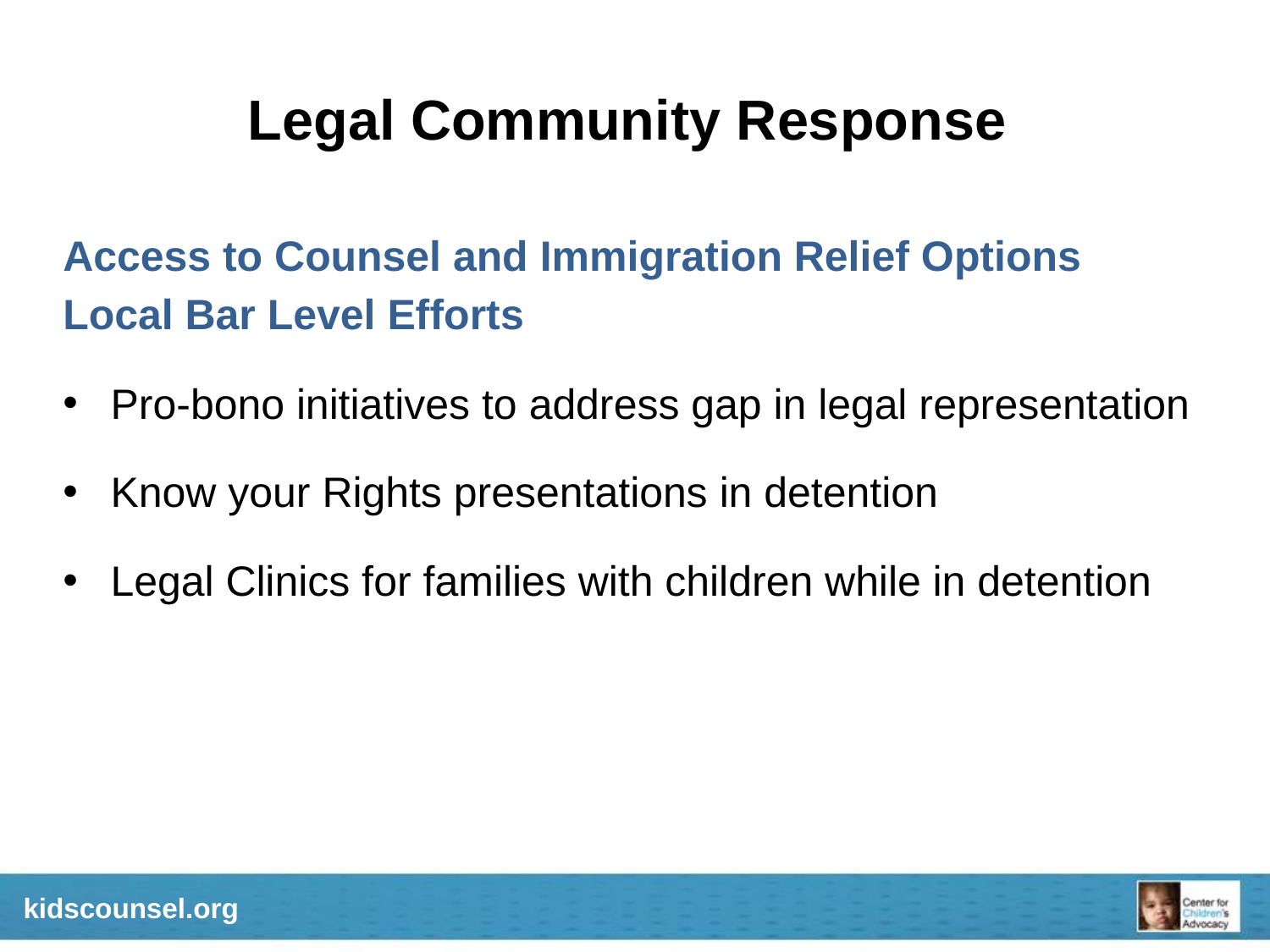

# Legal Community Response
Access to Counsel and Immigration Relief Options
Local Bar Level Efforts

Pro-bono initiatives to address gap in legal representation

Know your Rights presentations in detention

Legal Clinics for families with children while in detention

kidscounsel.org